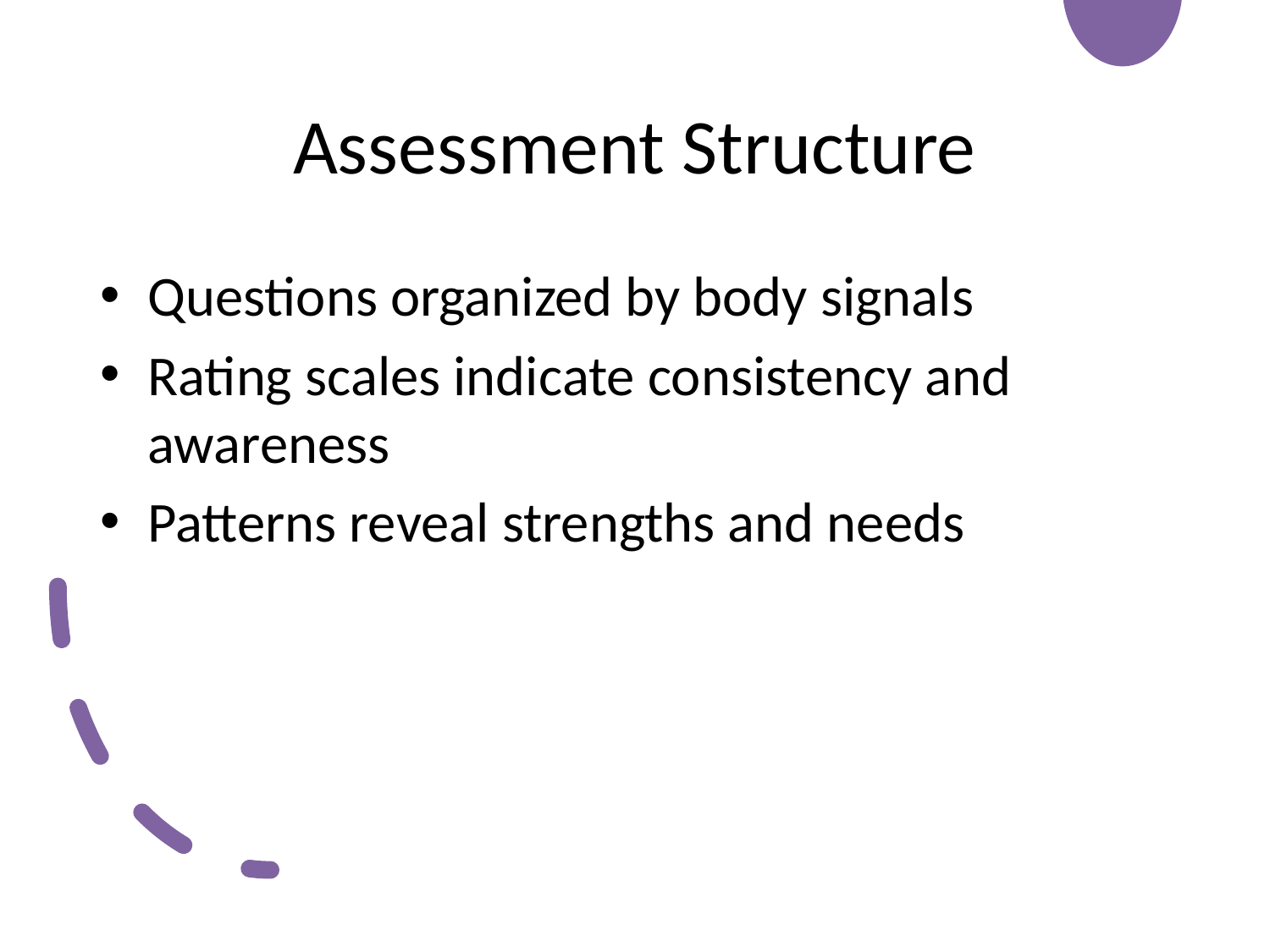

# Assessment Structure
Questions organized by body signals
Rating scales indicate consistency and awareness
Patterns reveal strengths and needs